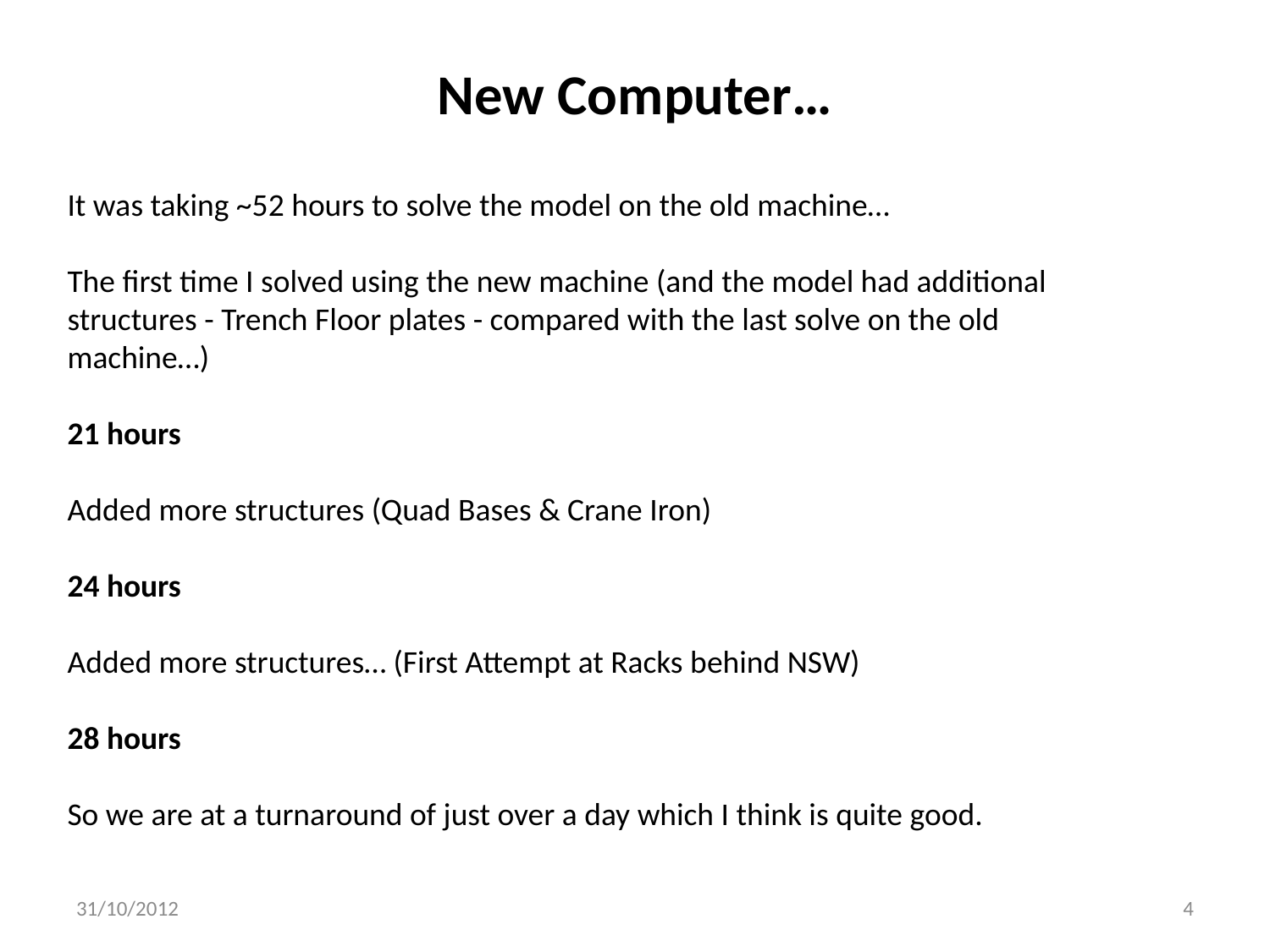

# New Computer…

It was taking ~52 hours to solve the model on the old machine…

The first time I solved using the new machine (and the model had additional structures - Trench Floor plates - compared with the last solve on the old machine…)

21 hours

Added more structures (Quad Bases & Crane Iron)

24 hours

Added more structures… (First Attempt at Racks behind NSW)

28 hours

So we are at a turnaround of just over a day which I think is quite good.

31/10/2012
4